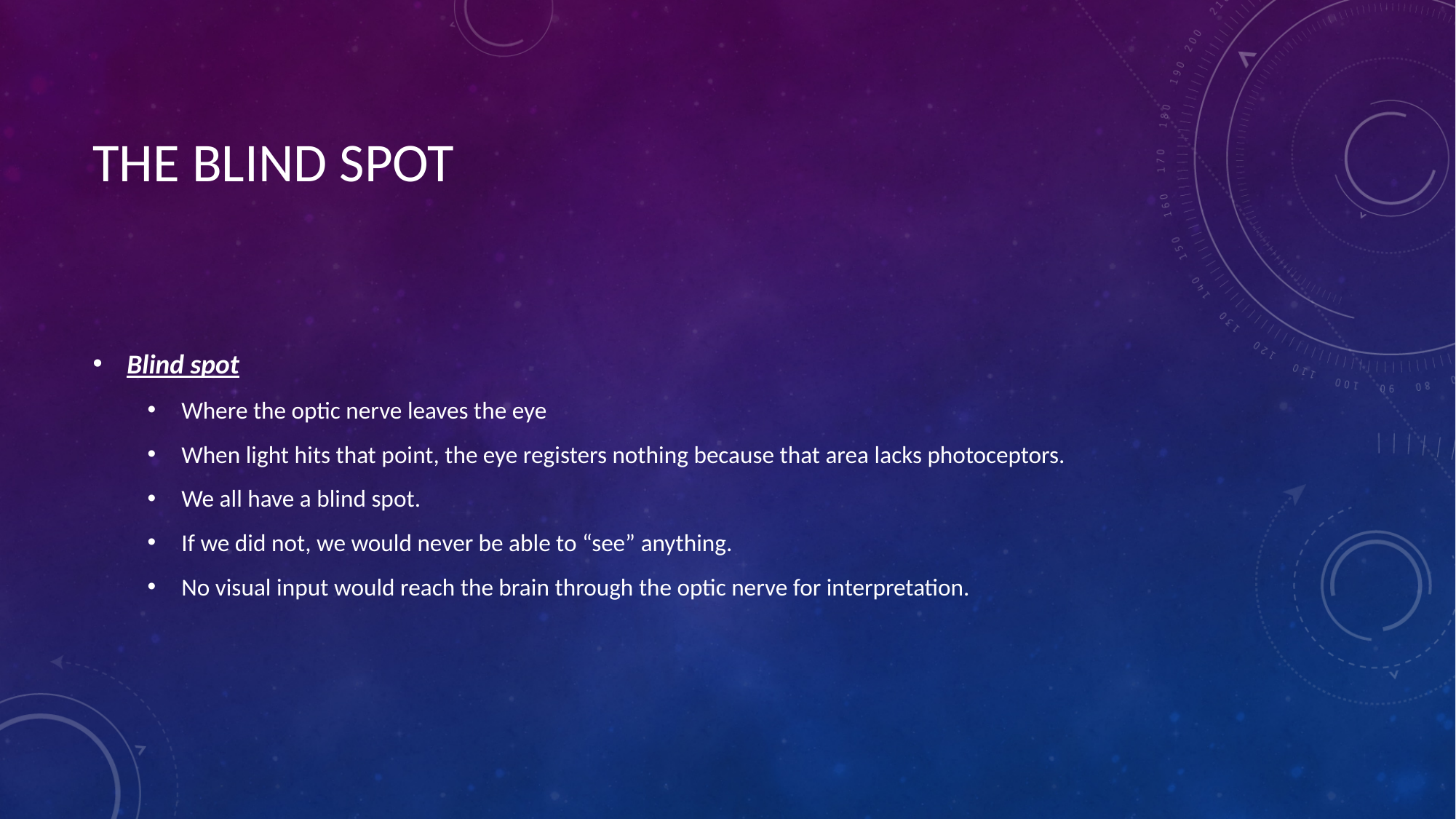

# The blind spot
Blind spot
Where the optic nerve leaves the eye
When light hits that point, the eye registers nothing because that area lacks photoceptors.
We all have a blind spot.
If we did not, we would never be able to “see” anything.
No visual input would reach the brain through the optic nerve for interpretation.